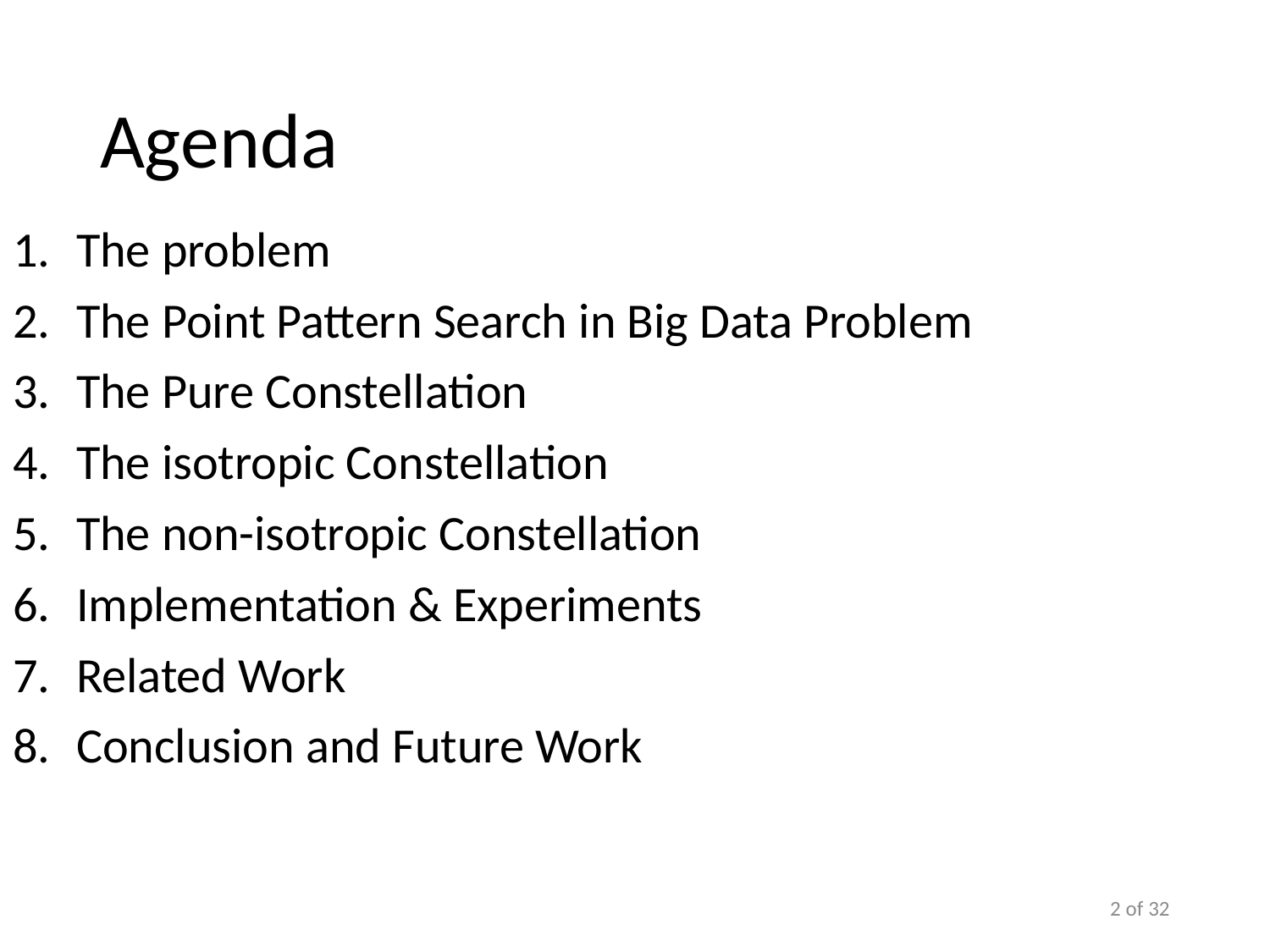

# Agenda
The problem
The Point Pattern Search in Big Data Problem
The Pure Constellation
The isotropic Constellation
The non-isotropic Constellation
Implementation & Experiments
Related Work
Conclusion and Future Work
2 of 32